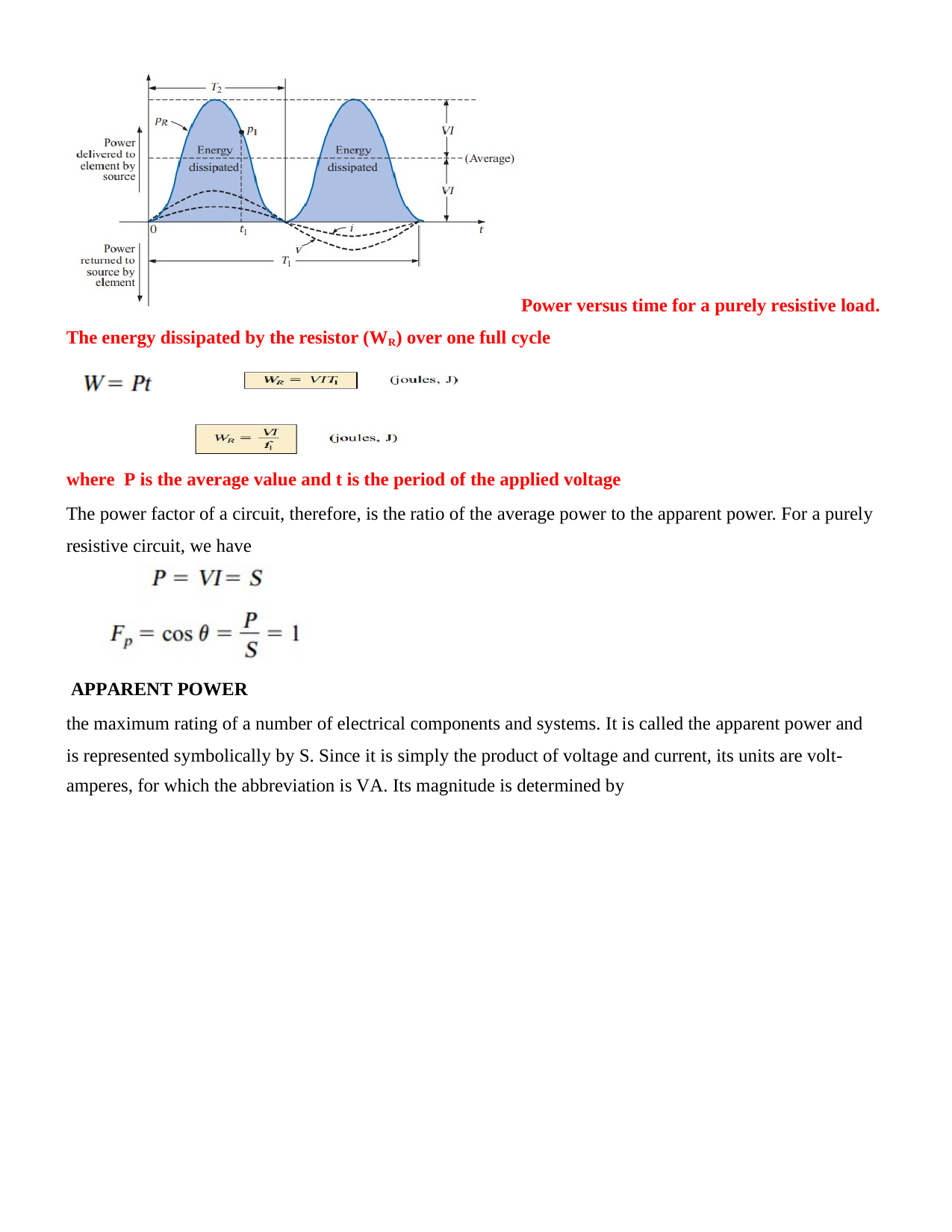

Power versus time for a purely resistive load. The energy dissipated by the resistor (WR) over one full cycle

where  P is the average value and t is the period of the applied voltage
The power factor of a circuit, therefore, is the ratio of the average power to the apparent power. For a purely resistive circuit, we have

APPARENT POWER
the maximum rating of a number of electrical components and systems. It is called the apparent power and is represented symbolically by S. Since it is simply the product of voltage and current, its units are volt-
amperes, for which the abbreviation is VA. Its magnitude is determined by